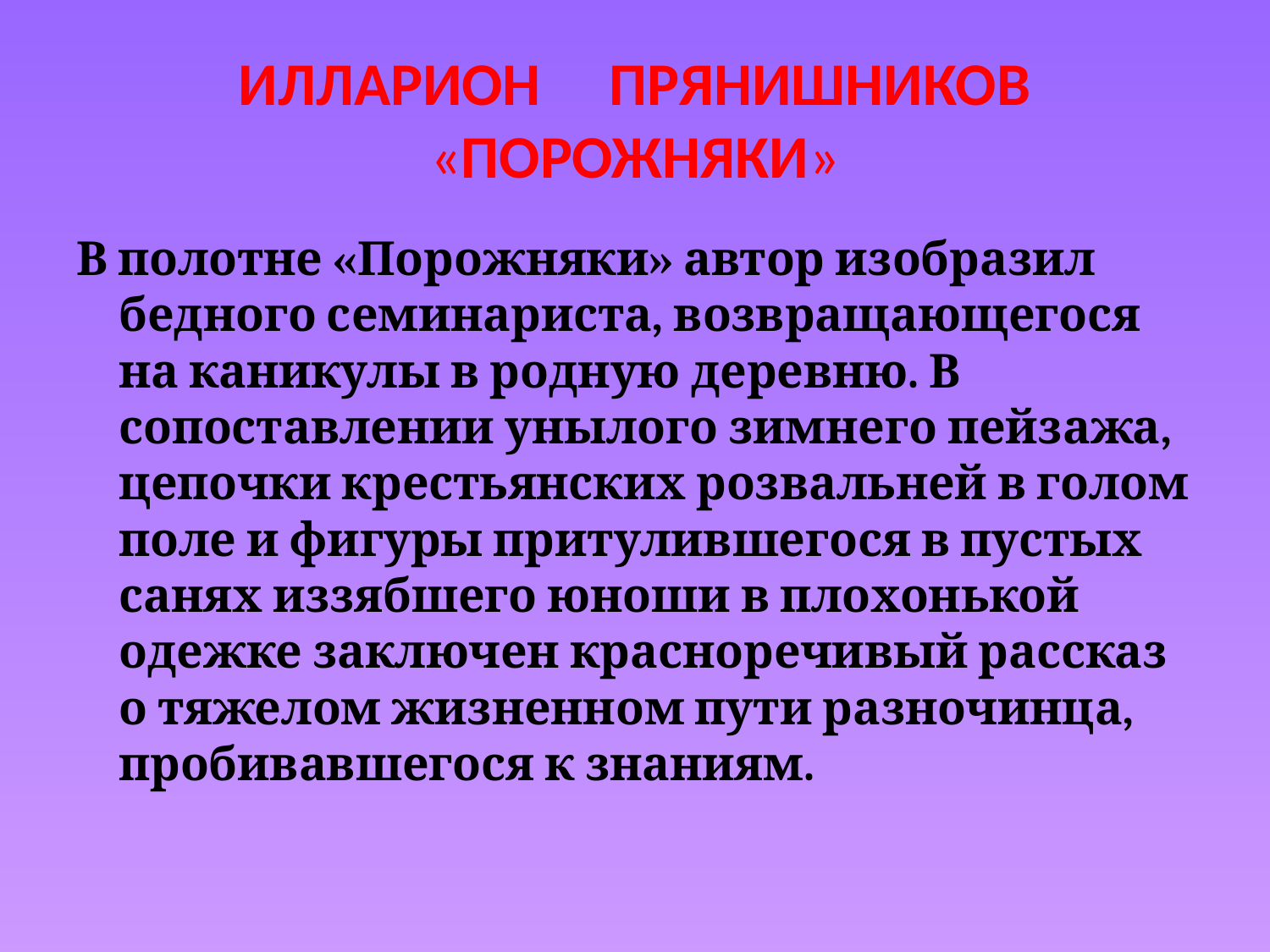

# ИЛЛАРИОН     ПРЯНИШНИКОВ «ПОРОЖНЯКИ»
В полотне «Порожняки» автор изобразил бедного семинариста, возвращающегося на каникулы в родную деревню. В сопоставлении унылого зимнего пейзажа, цепочки крестьянских розвальней в голом поле и фигуры притулившегося в пустых санях иззябшего юноши в плохонькой одежке заключен красноречивый рассказ о тяжелом жизненном пути разночинца, пробивавшегося к знаниям.